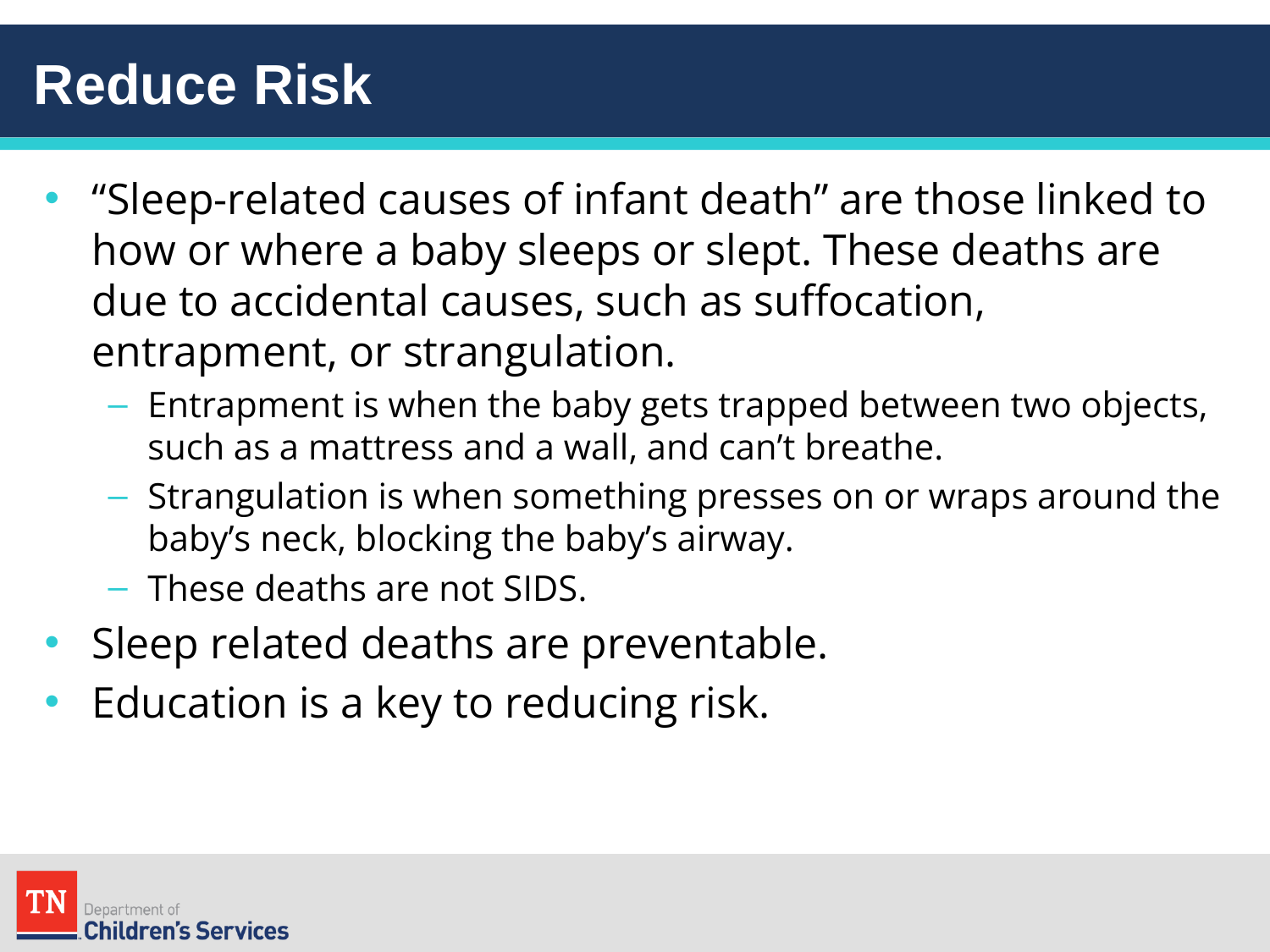

# Reduce Risk
“Sleep-related causes of infant death” are those linked to how or where a baby sleeps or slept. These deaths are due to accidental causes, such as suffocation, entrapment, or strangulation.
Entrapment is when the baby gets trapped between two objects, such as a mattress and a wall, and can’t breathe.
Strangulation is when something presses on or wraps around the baby’s neck, blocking the baby’s airway.
These deaths are not SIDS.
Sleep related deaths are preventable.
Education is a key to reducing risk.